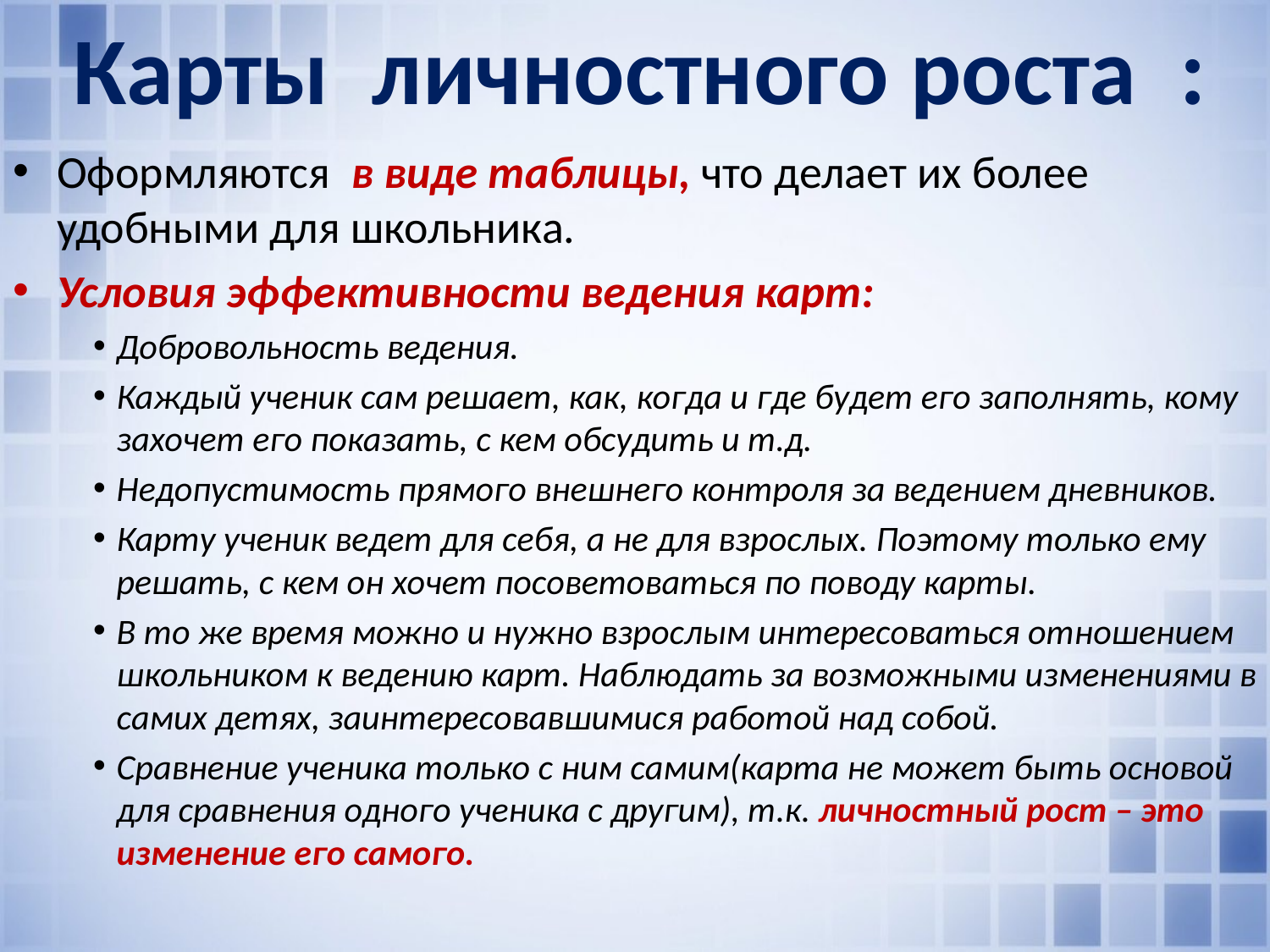

Карты  личностного роста  :
Оформляются  в виде таблицы, что делает их более удобными для школьника.
Условия эффективности ведения карт:
Добровольность ведения.
Каждый ученик сам решает, как, когда и где будет его заполнять, кому захочет его показать, с кем обсудить и т.д.
Недопустимость прямого внешнего контроля за ведением дневников.
Карту ученик ведет для себя, а не для взрослых. Поэтому только ему решать, с кем он хочет посоветоваться по поводу карты.
В то же время можно и нужно взрослым интересоваться отношением школьником к ведению карт. Наблюдать за возможными изменениями в самих детях, заинтересовавшимися работой над собой.
Сравнение ученика только с ним самим(карта не может быть основой для сравнения одного ученика с другим), т.к. личностный рост – это изменение его самого.